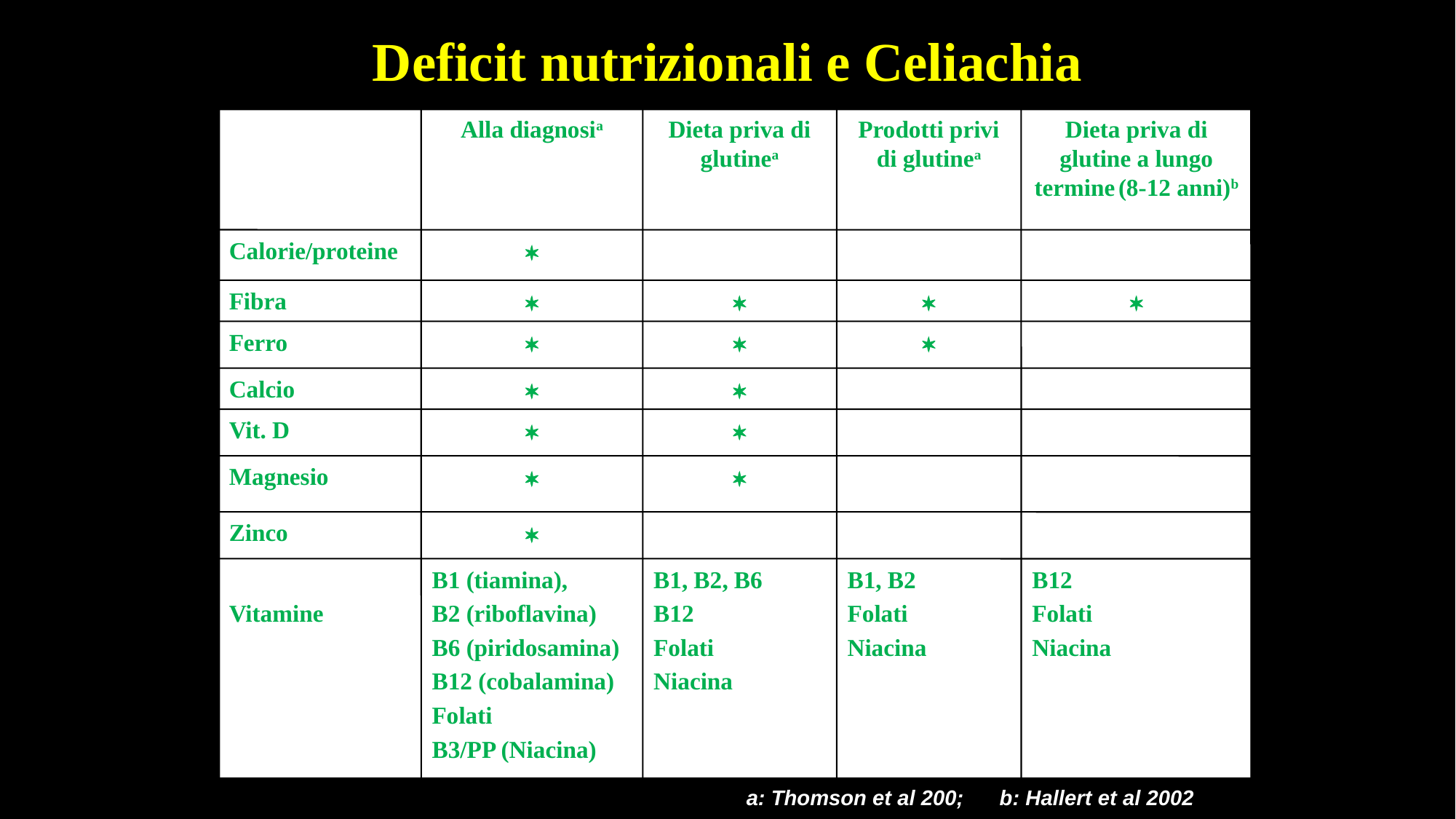

Deficit nutrizionali e Celiachia

Alla diagnosia

Dieta priva di glutinea

Prodotti privi di glutinea

Dieta priva di glutine a lungo termine (8-12 anni)b

Calorie/proteine

∗

Fibra

∗
∗
∗
∗
Ferro

∗
∗
∗

Calcio

∗
∗

Vit. D

∗
∗

Magnesio

∗
∗

Zinco

∗

Vitamine

B1 (tiamina),
B2 (riboflavina)
B6 (piridosamina)
B12 (cobalamina)
Folati
B3/PP (Niacina)
B1, B2, B6
B12
Folati
Niacina
B1, B2
Folati
Niacina
B12
Folati
Niacina

a: Thomson et al 200;      b: Hallert et al 2002